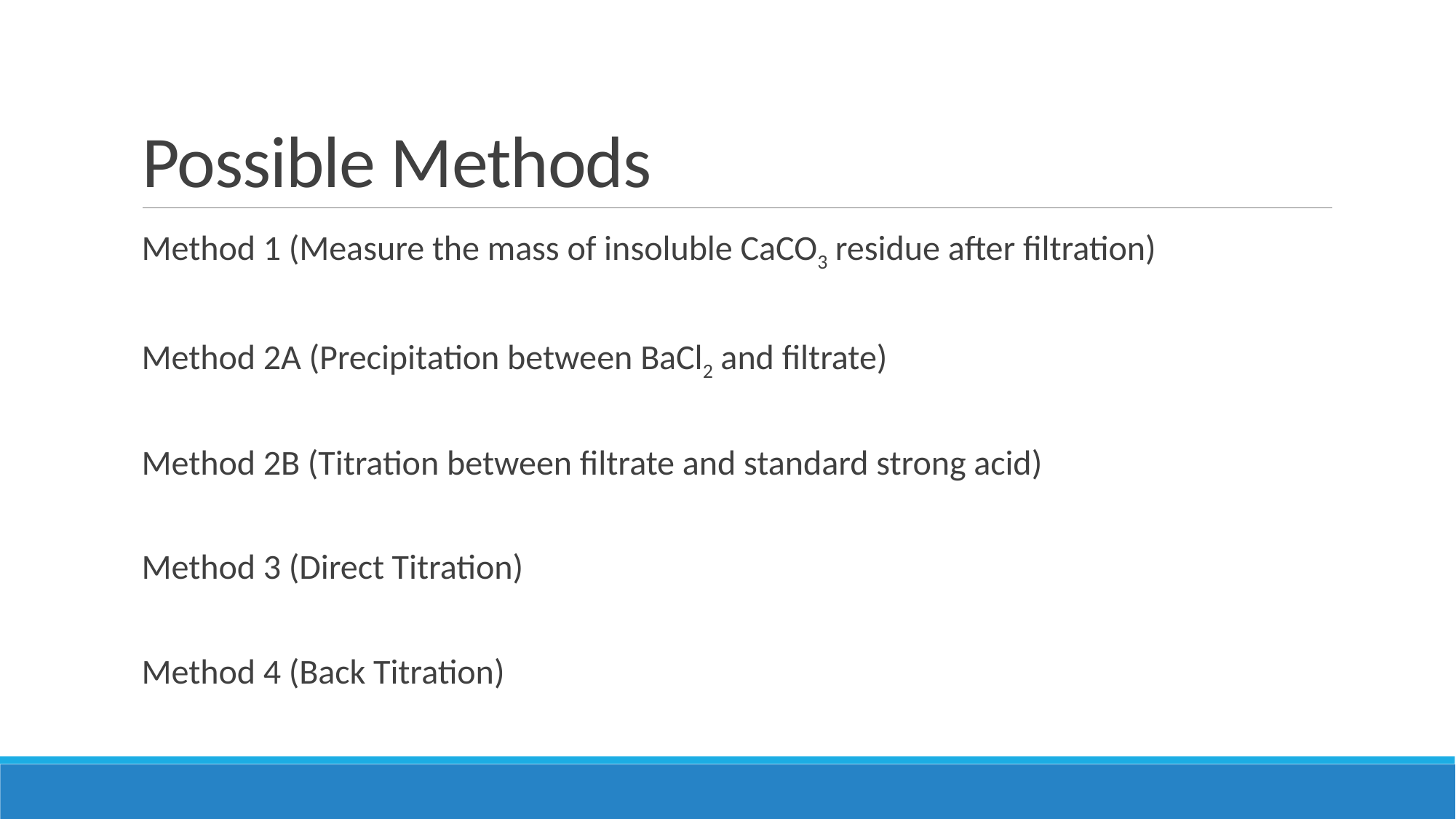

# Possible Methods
Method 1 (Measure the mass of insoluble CaCO3 residue after filtration)

Method 2A (Precipitation between BaCl2 and filtrate)

Method 2B (Titration between filtrate and standard strong acid)

Method 3 (Direct Titration)

Method 4 (Back Titration)